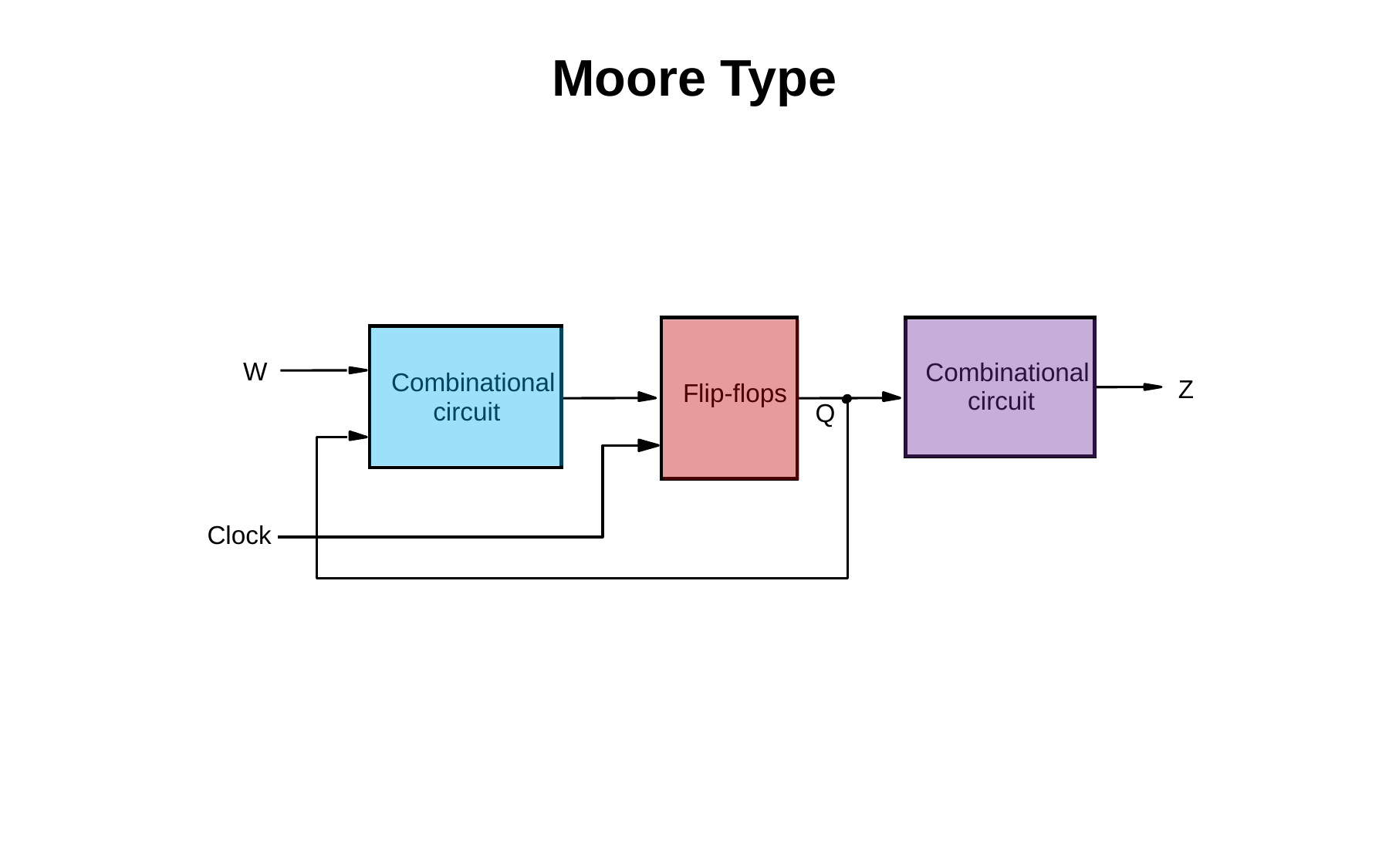

Moore Type

W
Combinational
Combinational

Z
Flip-flops

circuit

circuit

Q

Clock